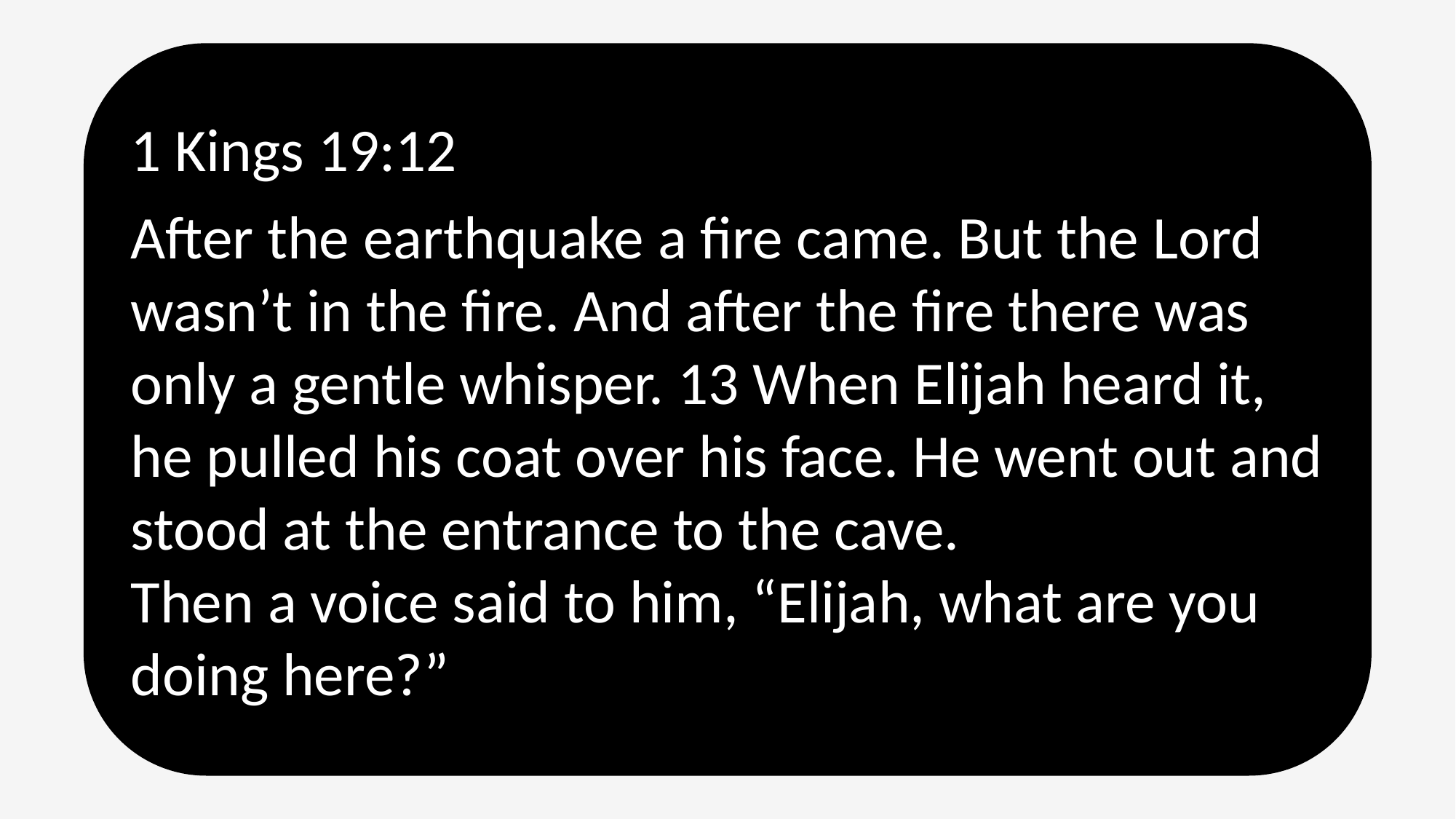

1 Kings 19:12

After the earthquake a fire came. But the Lord wasn’t in the fire. And after the fire there was only a gentle whisper. 13 When Elijah heard it, he pulled his coat over his face. He went out and stood at the entrance to the cave.
Then a voice said to him, “Elijah, what are you doing here?”